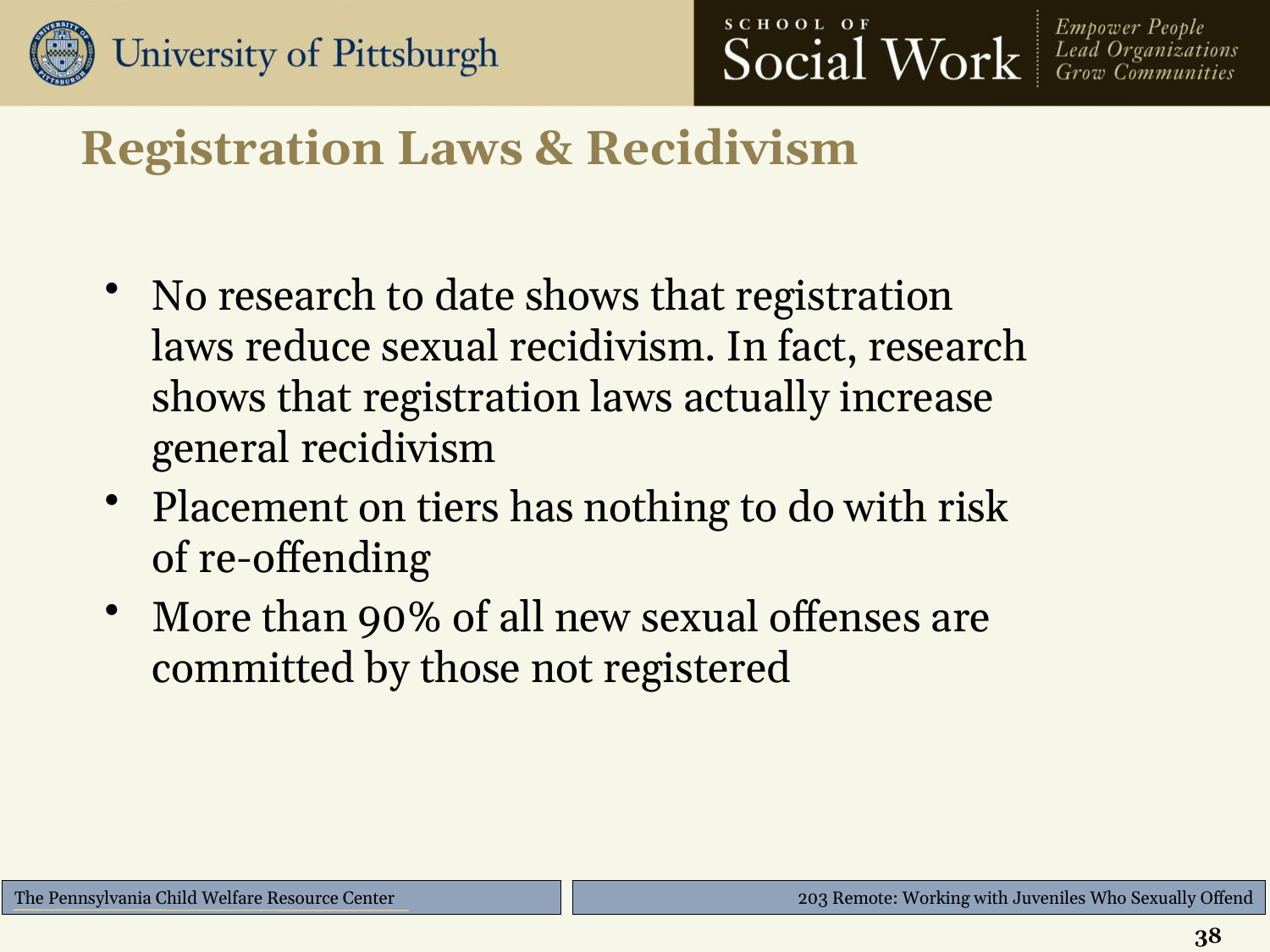

# Registration Laws & Recidivism
No research to date shows that registration laws reduce sexual recidivism. In fact, research shows that registration laws actually increase general recidivism
Placement on tiers has nothing to do with risk of re-offending
More than 90% of all new sexual offenses are committed by those not registered